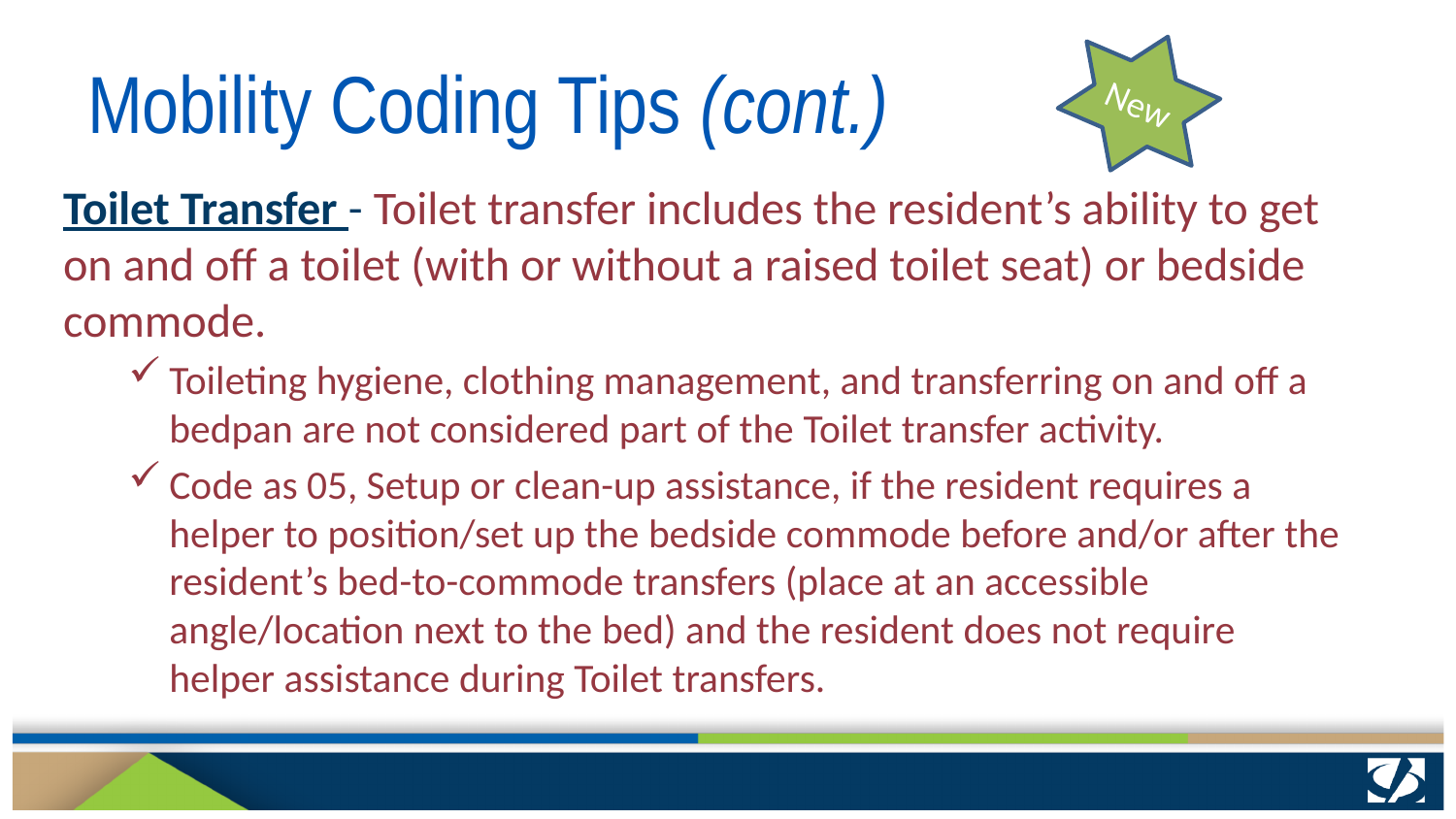

New
# Mobility Coding Tips (cont.)
Toilet Transfer - Toilet transfer includes the resident’s ability to get on and off a toilet (with or without a raised toilet seat) or bedside commode.
Toileting hygiene, clothing management, and transferring on and off a bedpan are not considered part of the Toilet transfer activity.
Code as 05, Setup or clean-up assistance, if the resident requires a helper to position/set up the bedside commode before and/or after the resident’s bed-to-commode transfers (place at an accessible angle/location next to the bed) and the resident does not require helper assistance during Toilet transfers.